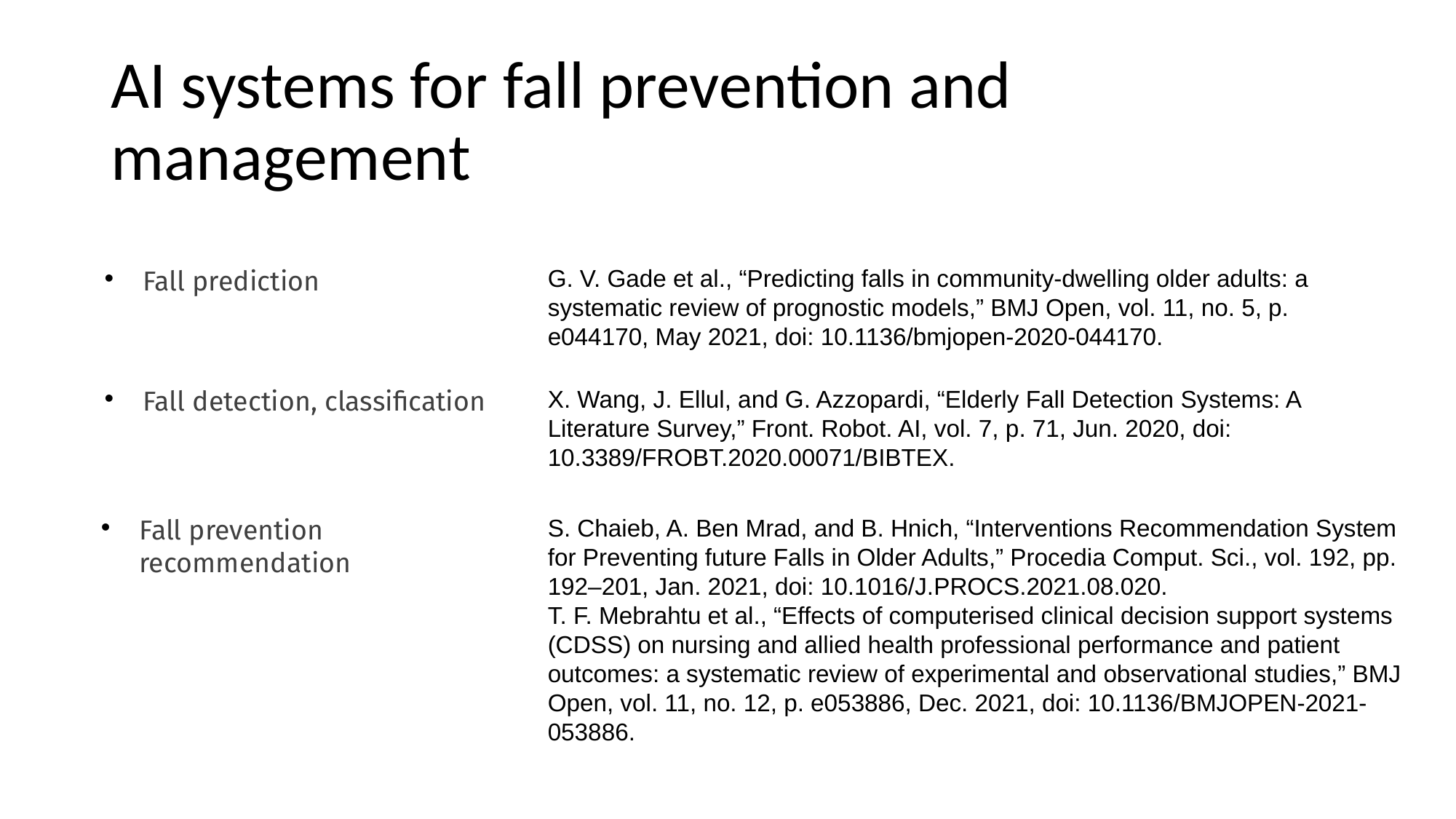

# AI systems for fall prevention and management
G. V. Gade et al., “Predicting falls in community-dwelling older adults: a systematic review of prognostic models,” BMJ Open, vol. 11, no. 5, p. e044170, May 2021, doi: 10.1136/bmjopen-2020-044170.
Fall prediction

Fall detection, classification

X. Wang, J. Ellul, and G. Azzopardi, “Elderly Fall Detection Systems: A Literature Survey,” Front. Robot. AI, vol. 7, p. 71, Jun. 2020, doi: 10.3389/FROBT.2020.00071/BIBTEX.
Fall prevention recommendation
S. Chaieb, A. Ben Mrad, and B. Hnich, “Interventions Recommendation System for Preventing future Falls in Older Adults,” Procedia Comput. Sci., vol. 192, pp. 192–201, Jan. 2021, doi: 10.1016/J.PROCS.2021.08.020.
T. F. Mebrahtu et al., “Effects of computerised clinical decision support systems (CDSS) on nursing and allied health professional performance and patient outcomes: a systematic review of experimental and observational studies,” BMJ Open, vol. 11, no. 12, p. e053886, Dec. 2021, doi: 10.1136/BMJOPEN-2021-053886.